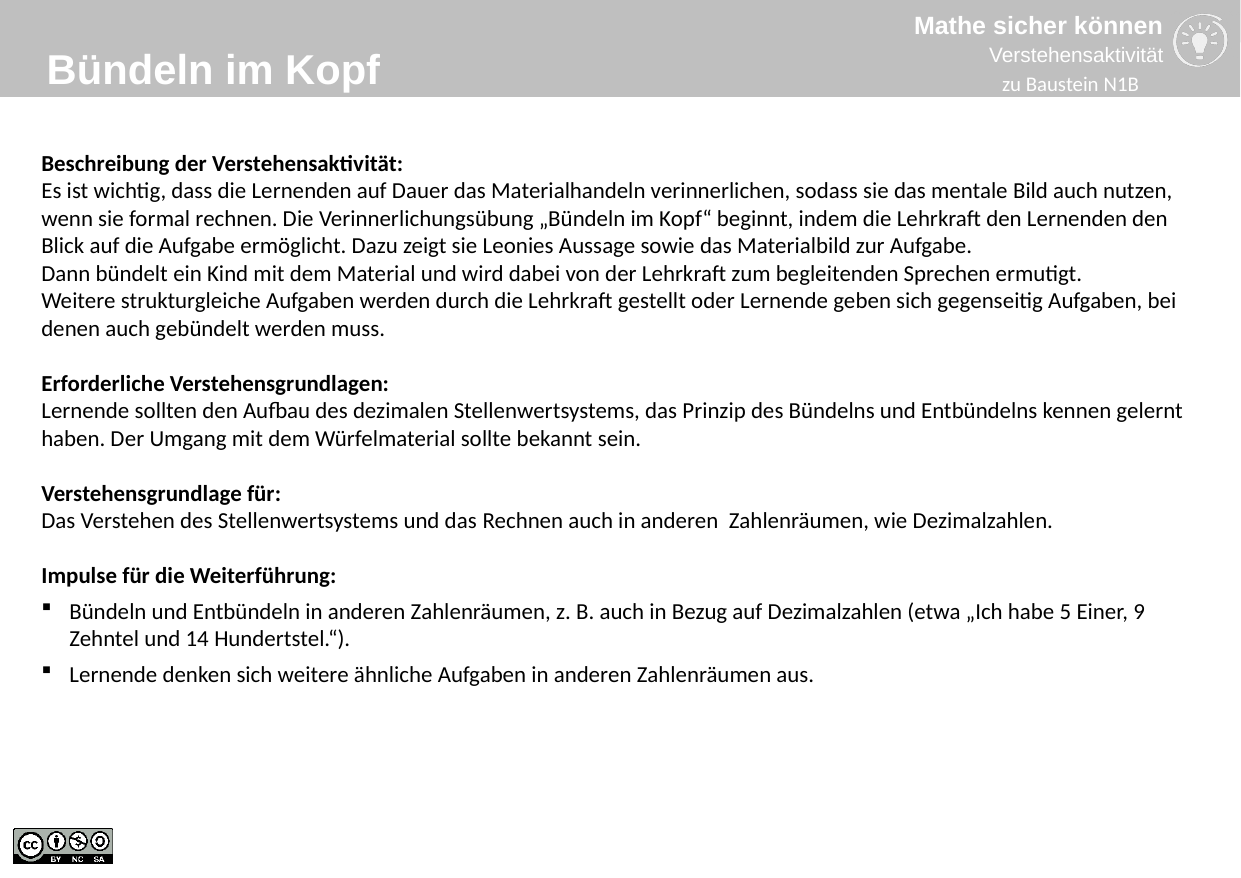

Bündeln im Kopf
zu Baustein N1B
Beschreibung der Verstehensaktivität:
Es ist wichtig, dass die Lernenden auf Dauer das Materialhandeln verinnerlichen, sodass sie das mentale Bild auch nutzen, wenn sie formal rechnen. Die Verinnerlichungsübung „Bündeln im Kopf“ beginnt, indem die Lehrkraft den Lernenden den Blick auf die Aufgabe ermöglicht. Dazu zeigt sie Leonies Aussage sowie das Materialbild zur Aufgabe.
Dann bündelt ein Kind mit dem Material und wird dabei von der Lehrkraft zum begleitenden Sprechen ermutigt.
Weitere strukturgleiche Aufgaben werden durch die Lehrkraft gestellt oder Lernende geben sich gegenseitig Aufgaben, bei denen auch gebündelt werden muss.
Erforderliche Verstehensgrundlagen:
Lernende sollten den Aufbau des dezimalen Stellenwertsystems, das Prinzip des Bündelns und Entbündelns kennen gelernt haben. Der Umgang mit dem Würfelmaterial sollte bekannt sein.

Verstehensgrundlage für:
Das Verstehen des Stellenwertsystems und das Rechnen auch in anderen  Zahlenräumen, wie Dezimalzahlen.
Impulse für die Weiterführung:
Bündeln und Entbündeln in anderen Zahlenräumen, z. B. auch in Bezug auf Dezimalzahlen (etwa „Ich habe 5 Einer, 9 Zehntel und 14 Hundertstel.“).
Lernende denken sich weitere ähnliche Aufgaben in anderen Zahlenräumen aus.